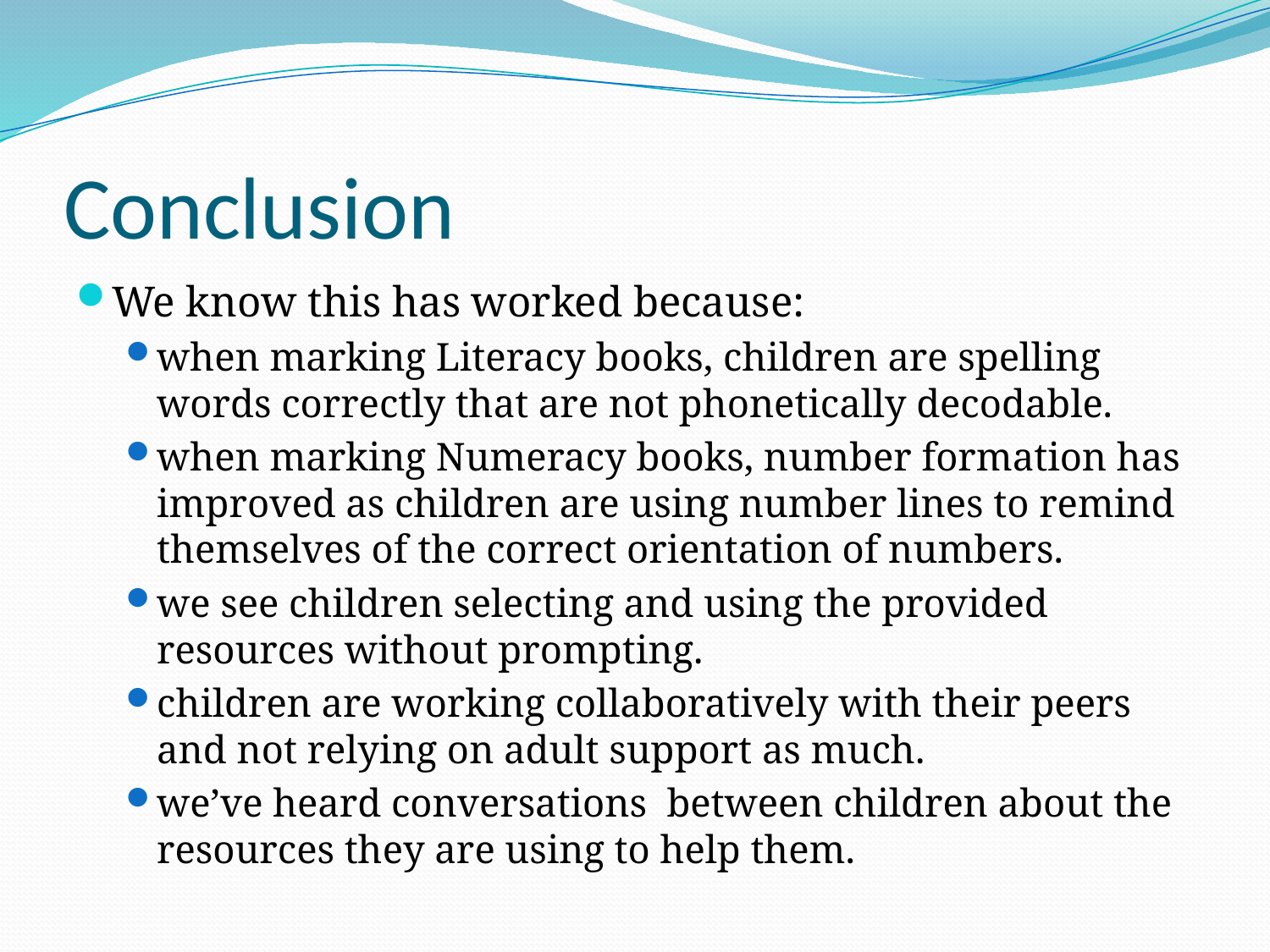

# Conclusion
We know this has worked because:
when marking Literacy books, children are spelling words correctly that are not phonetically decodable.
when marking Numeracy books, number formation has improved as children are using number lines to remind themselves of the correct orientation of numbers.
we see children selecting and using the provided resources without prompting.
children are working collaboratively with their peers and not relying on adult support as much.
we’ve heard conversations  between children about the resources they are using to help them.